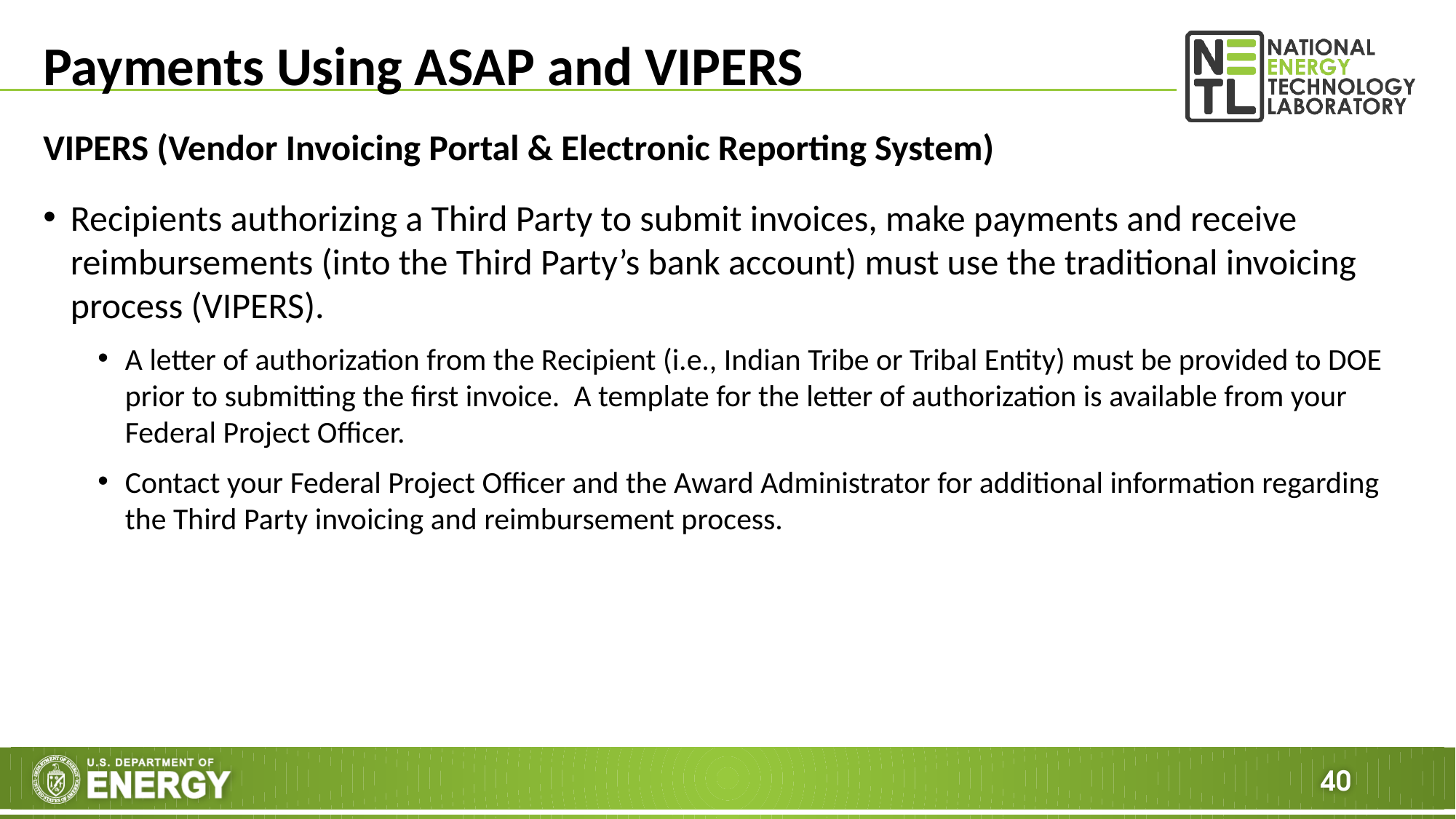

# Payments Using ASAP and VIPERS
VIPERS (Vendor Invoicing Portal & Electronic Reporting System)
Recipients authorizing a Third Party to submit invoices, make payments and receive reimbursements (into the Third Party’s bank account) must use the traditional invoicing process (VIPERS).
A letter of authorization from the Recipient (i.e., Indian Tribe or Tribal Entity) must be provided to DOE prior to submitting the first invoice.  A template for the letter of authorization is available from your Federal Project Officer.
Contact your Federal Project Officer and the Award Administrator for additional information regarding the Third Party invoicing and reimbursement process.